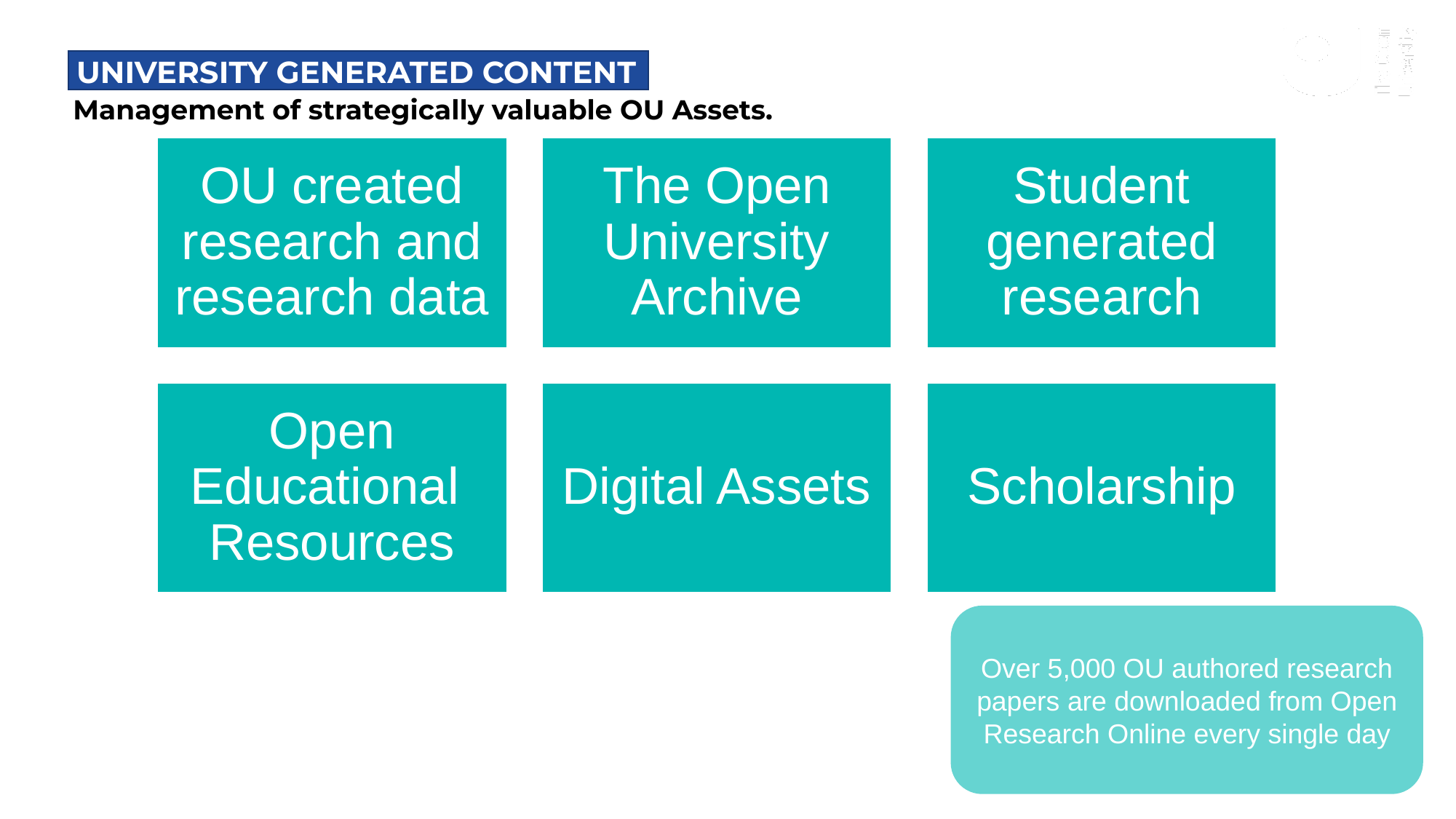

UNIVERSITY GENERATED CONTENT

Management of strategically valuable OU Assets.
OU created research and research data
The Open University Archive
Student generated research
Open Educational  Resources
Digital Assets
Scholarship

Over 5,000 OU authored research papers are downloaded from Open Research Online every single day